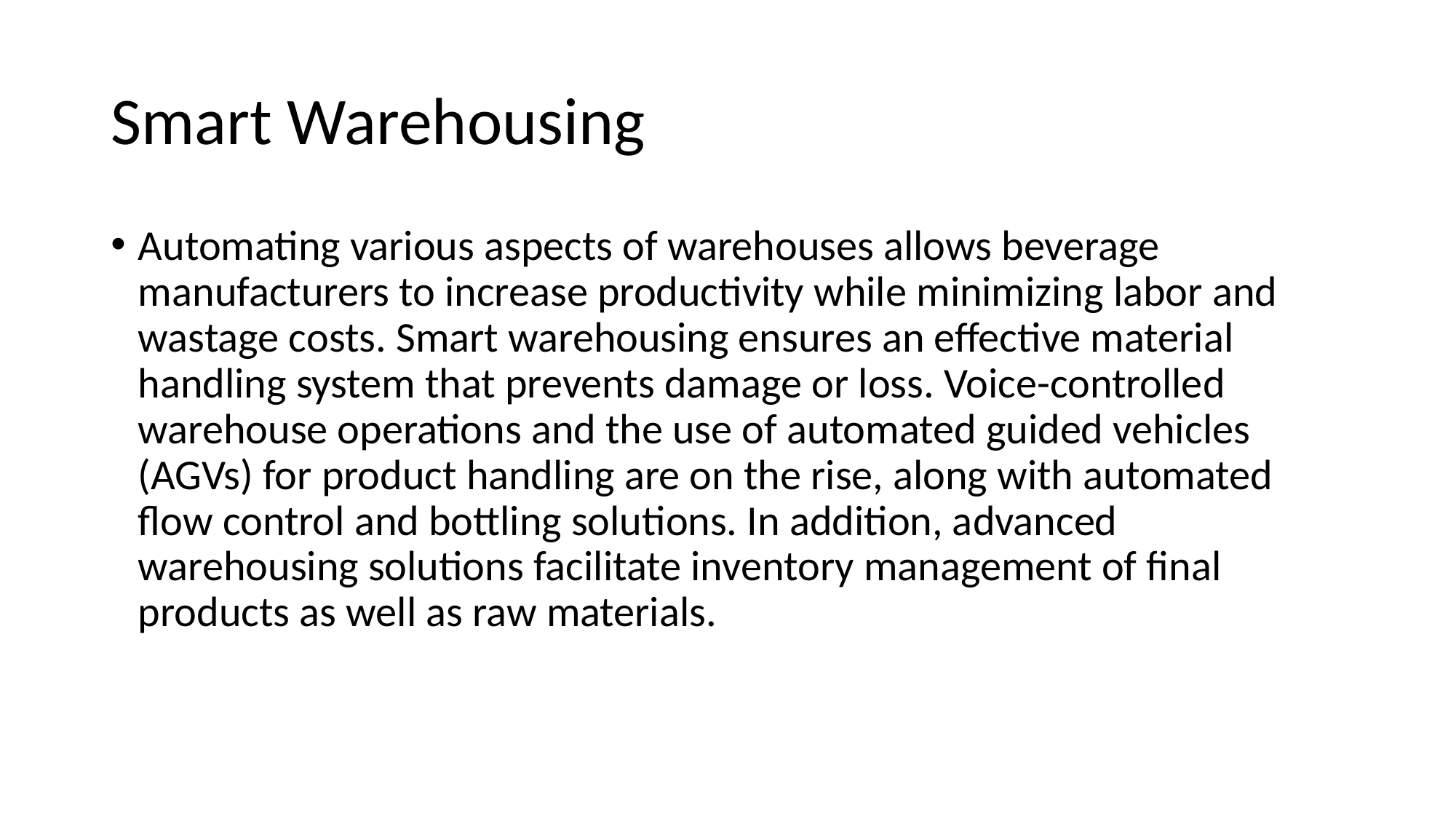

# Smart Warehousing
Automating various aspects of warehouses allows beverage manufacturers to increase productivity while minimizing labor and wastage costs. Smart warehousing ensures an effective material handling system that prevents damage or loss. Voice-controlled warehouse operations and the use of automated guided vehicles (AGVs) for product handling are on the rise, along with automated flow control and bottling solutions. In addition, advanced warehousing solutions facilitate inventory management of final products as well as raw materials.